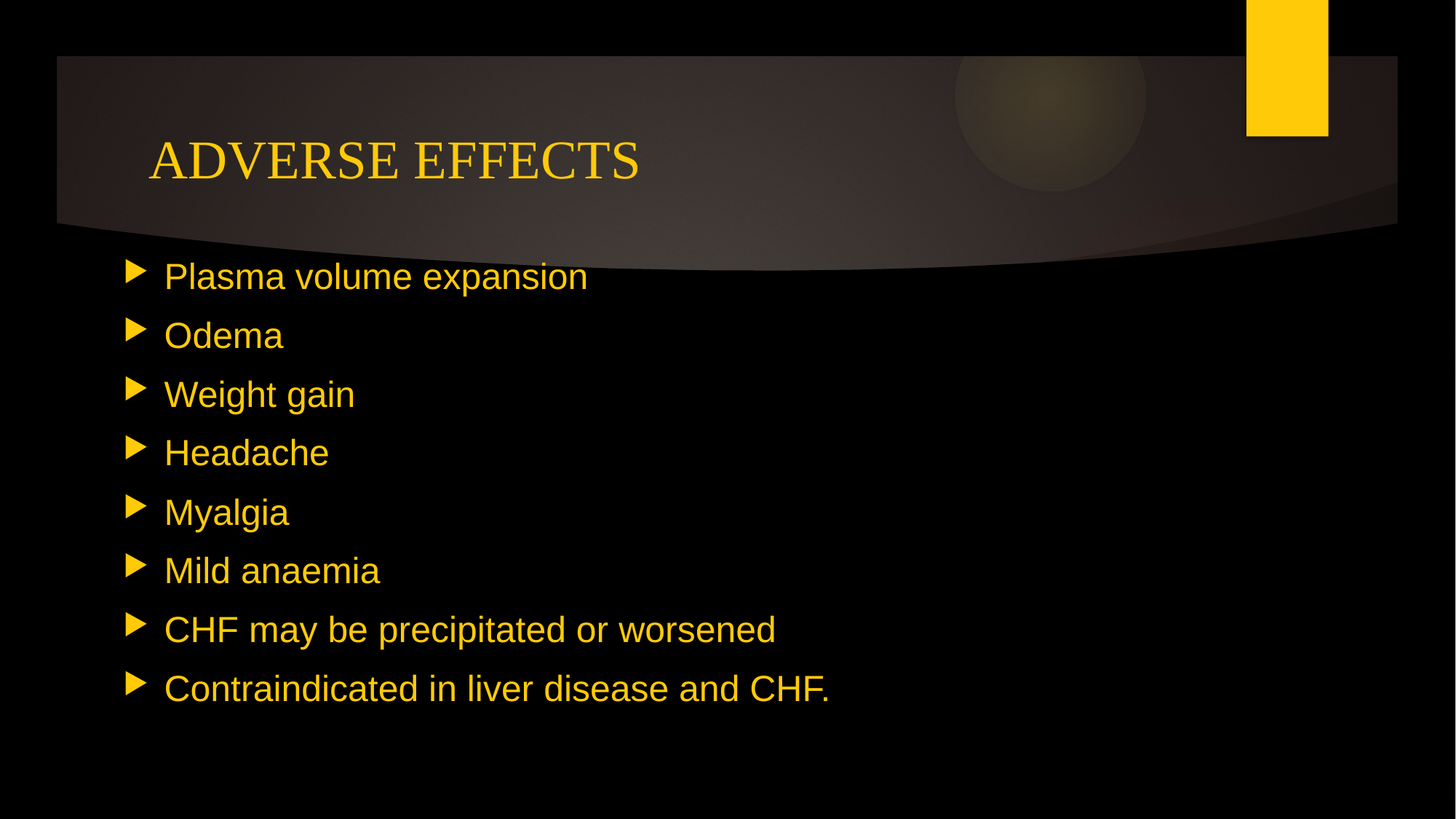

# ADVERSE EFFECTS
Plasma volume expansion
Odema
Weight gain
Headache
Myalgia
Mild anaemia
CHF may be precipitated or worsened
Contraindicated in liver disease and CHF.